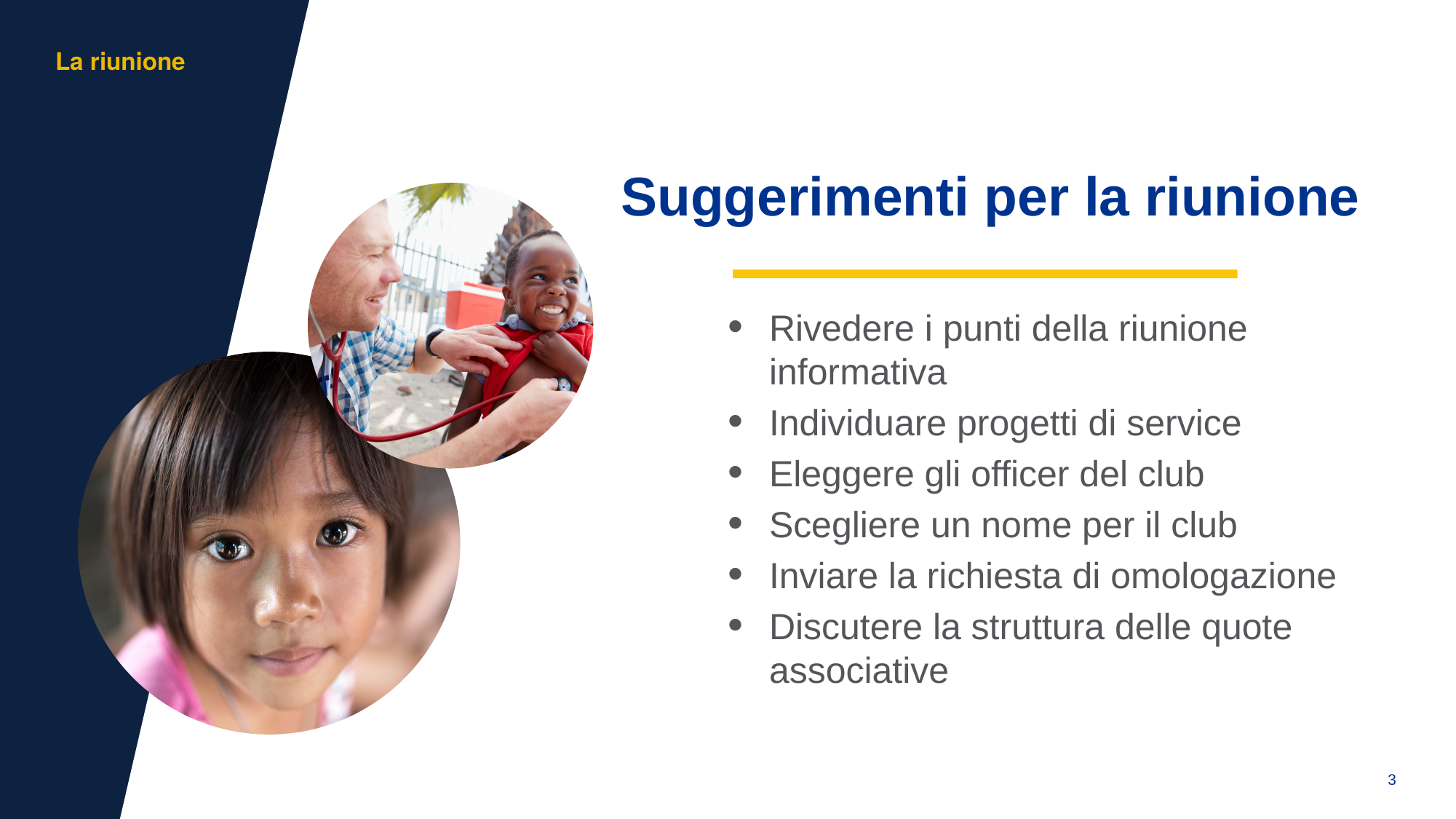

aa

La riunione

Suggerimenti per la riunione
Rivedere i punti della riunione informativa
Individuare progetti di service
Eleggere gli officer del club
Scegliere un nome per il club
Inviare la richiesta di omologazione
Discutere la struttura delle quote associative

3